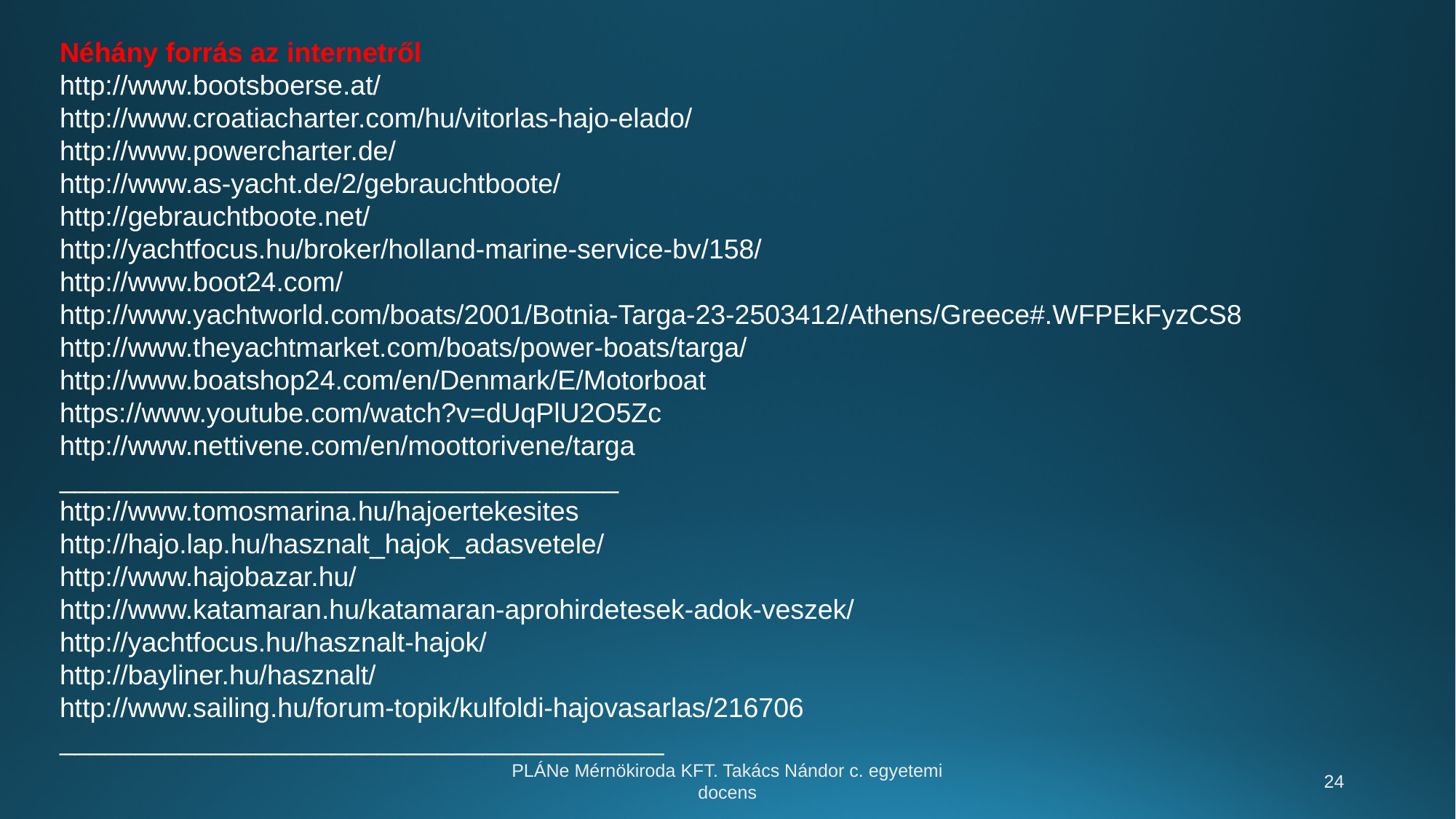

Néhány forrás az internetről
http://www.bootsboerse.at/
http://www.croatiacharter.com/hu/vitorlas-hajo-elado/
http://www.powercharter.de/
http://www.as-yacht.de/2/gebrauchtboote/
http://gebrauchtboote.net/
http://yachtfocus.hu/broker/holland-marine-service-bv/158/
http://www.boot24.com/
http://www.yachtworld.com/boats/2001/Botnia-Targa-23-2503412/Athens/Greece#.WFPEkFyzCS8
http://www.theyachtmarket.com/boats/power-boats/targa/
http://www.boatshop24.com/en/Denmark/E/Motorboat
https://www.youtube.com/watch?v=dUqPlU2O5Zc
http://www.nettivene.com/en/moottorivene/targa
_____________________________________
http://www.tomosmarina.hu/hajoertekesites
http://hajo.lap.hu/hasznalt_hajok_adasvetele/
http://www.hajobazar.hu/
http://www.katamaran.hu/katamaran-aprohirdetesek-adok-veszek/
http://yachtfocus.hu/hasznalt-hajok/
http://bayliner.hu/hasznalt/
http://www.sailing.hu/forum-topik/kulfoldi-hajovasarlas/216706
________________________________________
PLÁNe Mérnökiroda KFT. Takács Nándor c. egyetemi docens
24